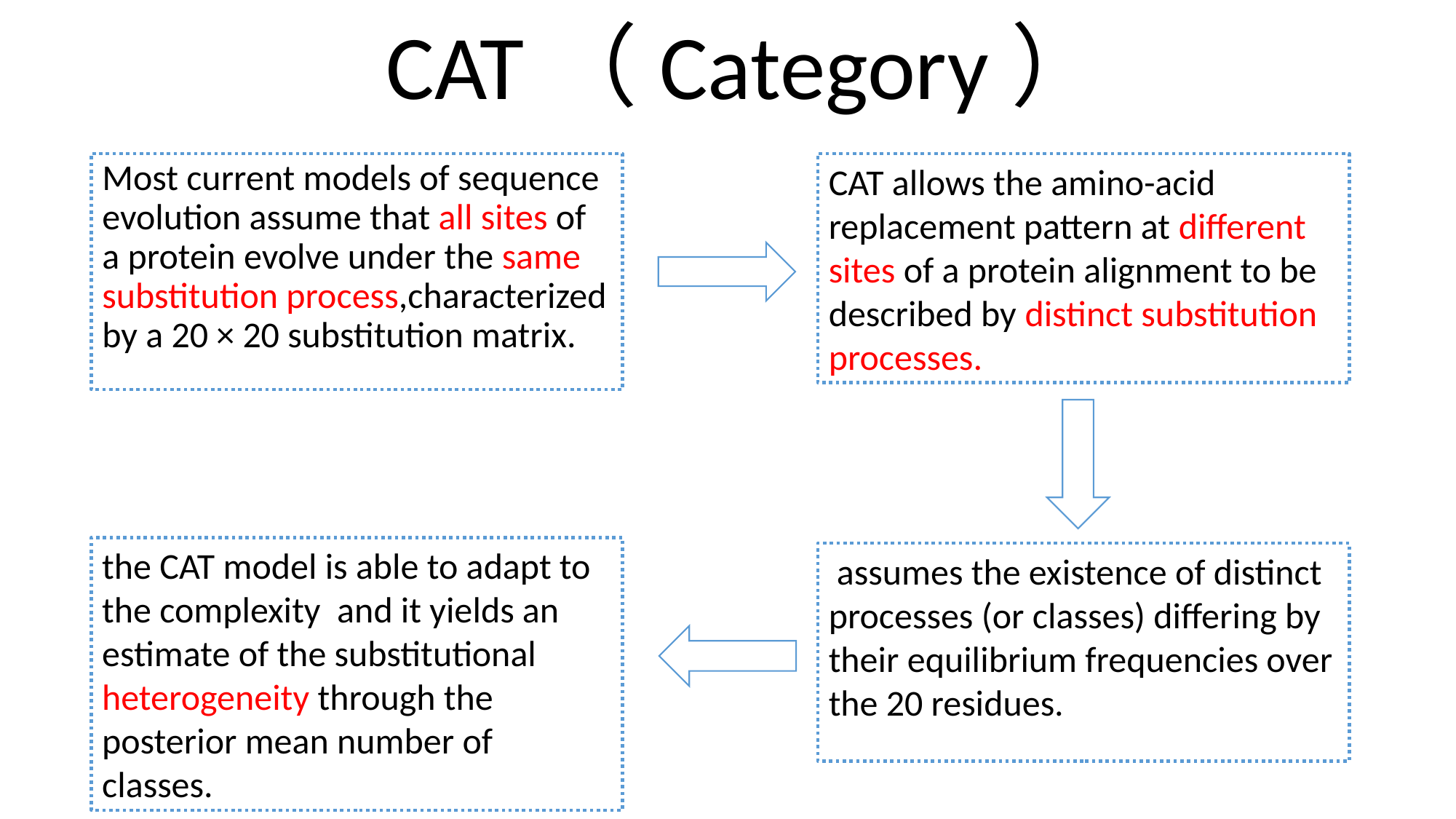

# CAT（Category）
Most current models of sequence evolution assume that all sites of a protein evolve under the same substitution process,characterized by a 20 × 20 substitution matrix.
CAT allows the amino-acid replacement pattern at different sites of a protein alignment to be described by distinct substitution processes.

the CAT model is able to adapt to the complexity  and it yields an estimate of the substitutional heterogeneity through the posterior mean number of classes.
 assumes the existence of distinct processes (or classes) differing by their equilibrium frequencies over the 20 residues.